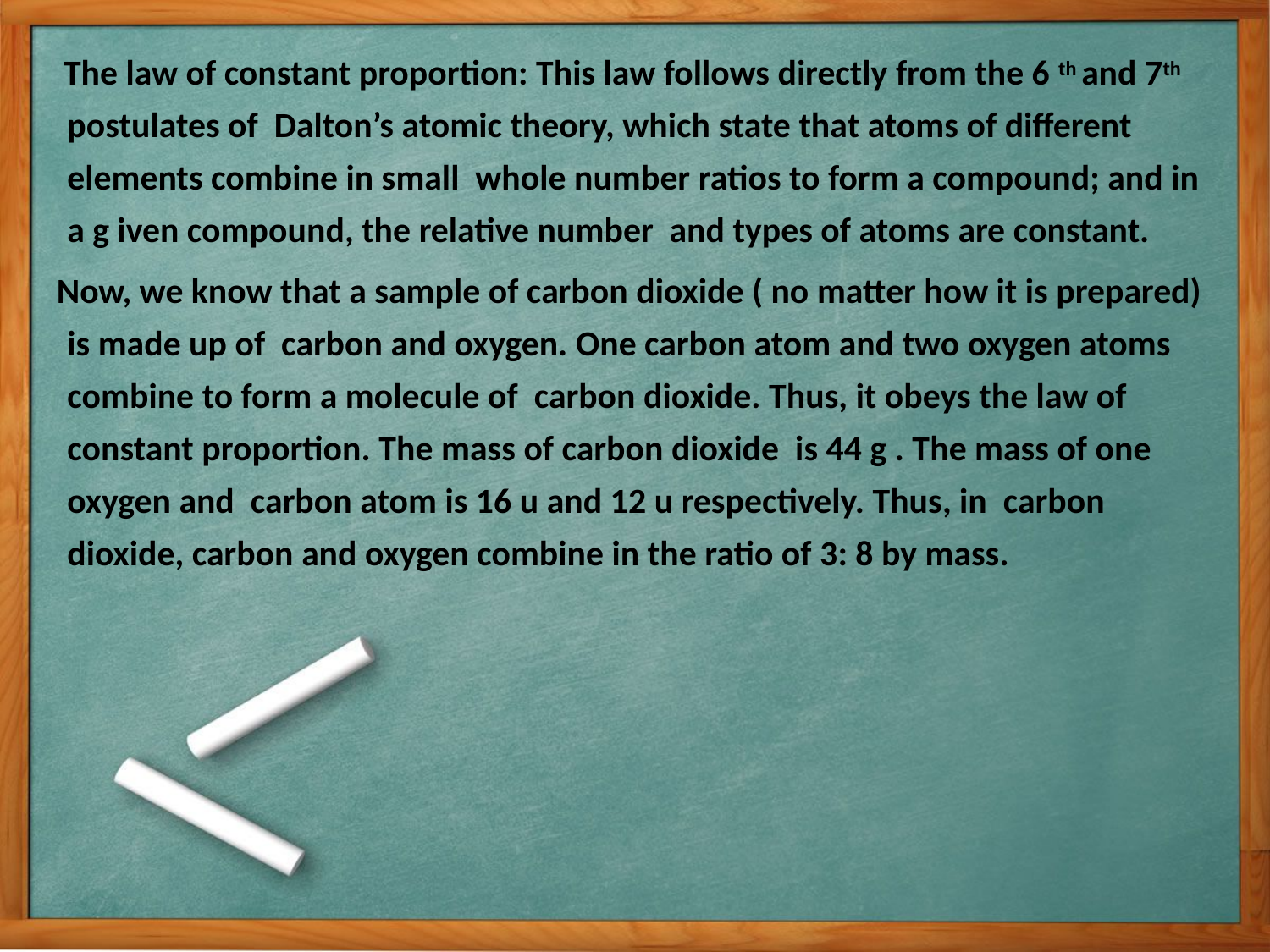

The law of constant proportion: This law follows directly from the 6 th and 7th  postulates of  Dalton’s atomic theory, which state that atoms of different elements combine in small  whole number ratios to form a compound; and in a g iven compound, the relative number  and types of atoms are constant.
  Now, we know that a sample of carbon dioxide ( no matter how it is prepared) is made up of  carbon and oxygen. One carbon atom and two oxygen atoms combine to form a molecule of  carbon dioxide. Thus, it obeys the law of constant proportion. The mass of carbon dioxide  is 44 g . The mass of one oxygen and  carbon atom is 16 u and 12 u respectively. Thus, in  carbon dioxide, carbon and oxygen combine in the ratio of 3: 8 by mass.